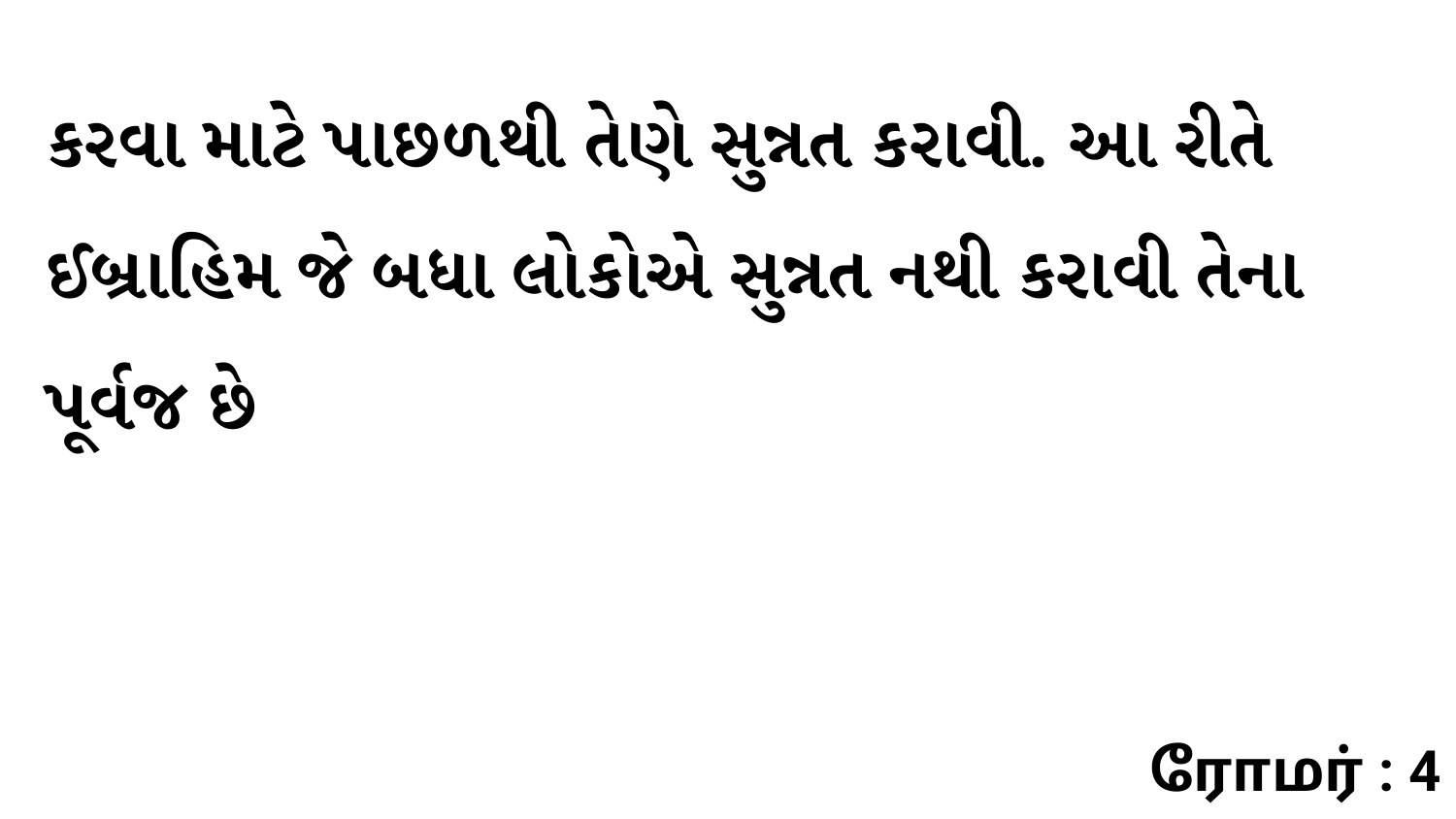

કરવા માટે પાછળથી તેણે સુન્નત કરાવી. આ રીતે ઈબ્રાહિમ જે બધા લોકોએ સુન્નત નથી કરાવી તેના પૂર્વજ છે
ரோமர் : 4